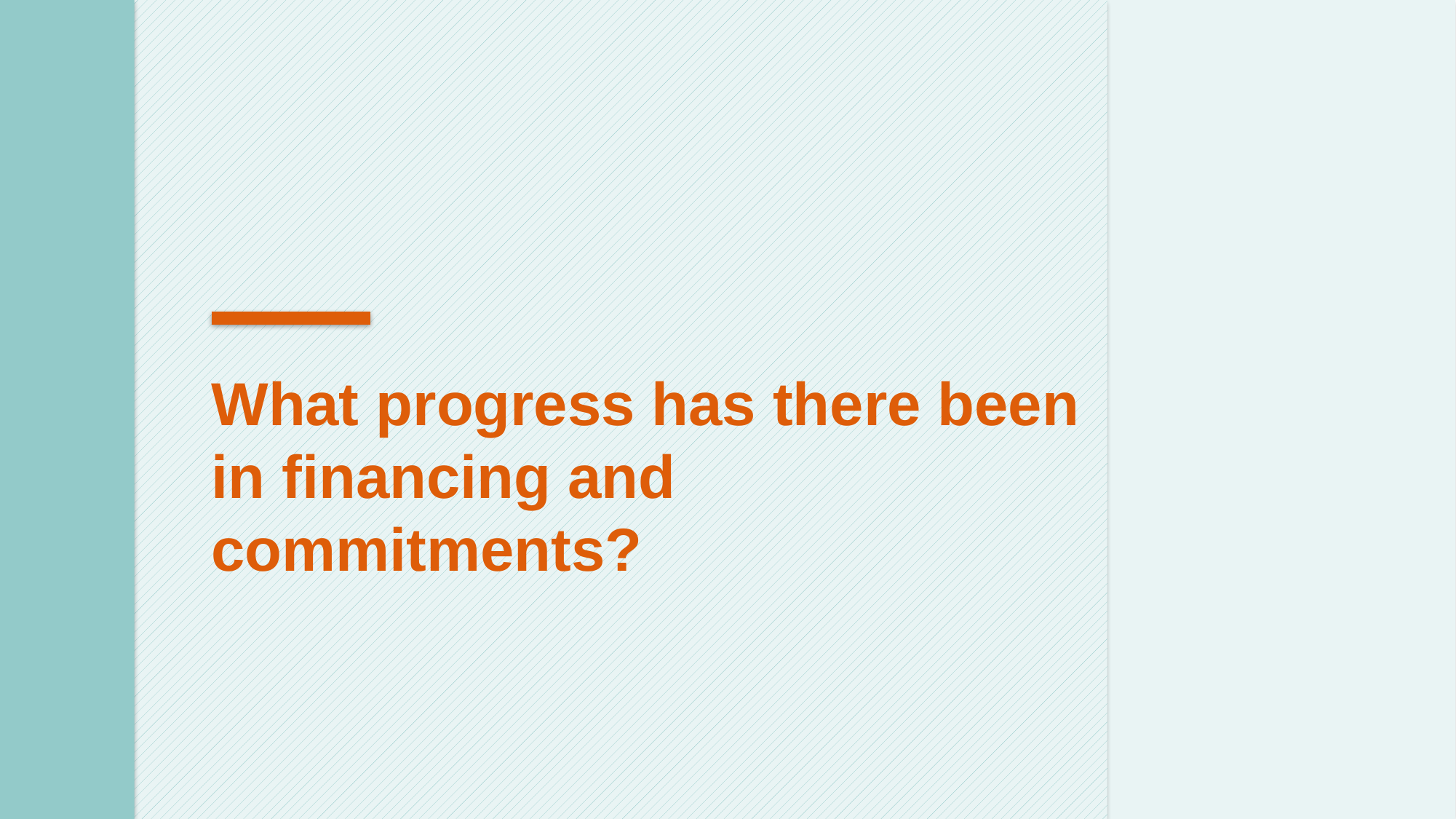

What progress has there been in financing and commitments?